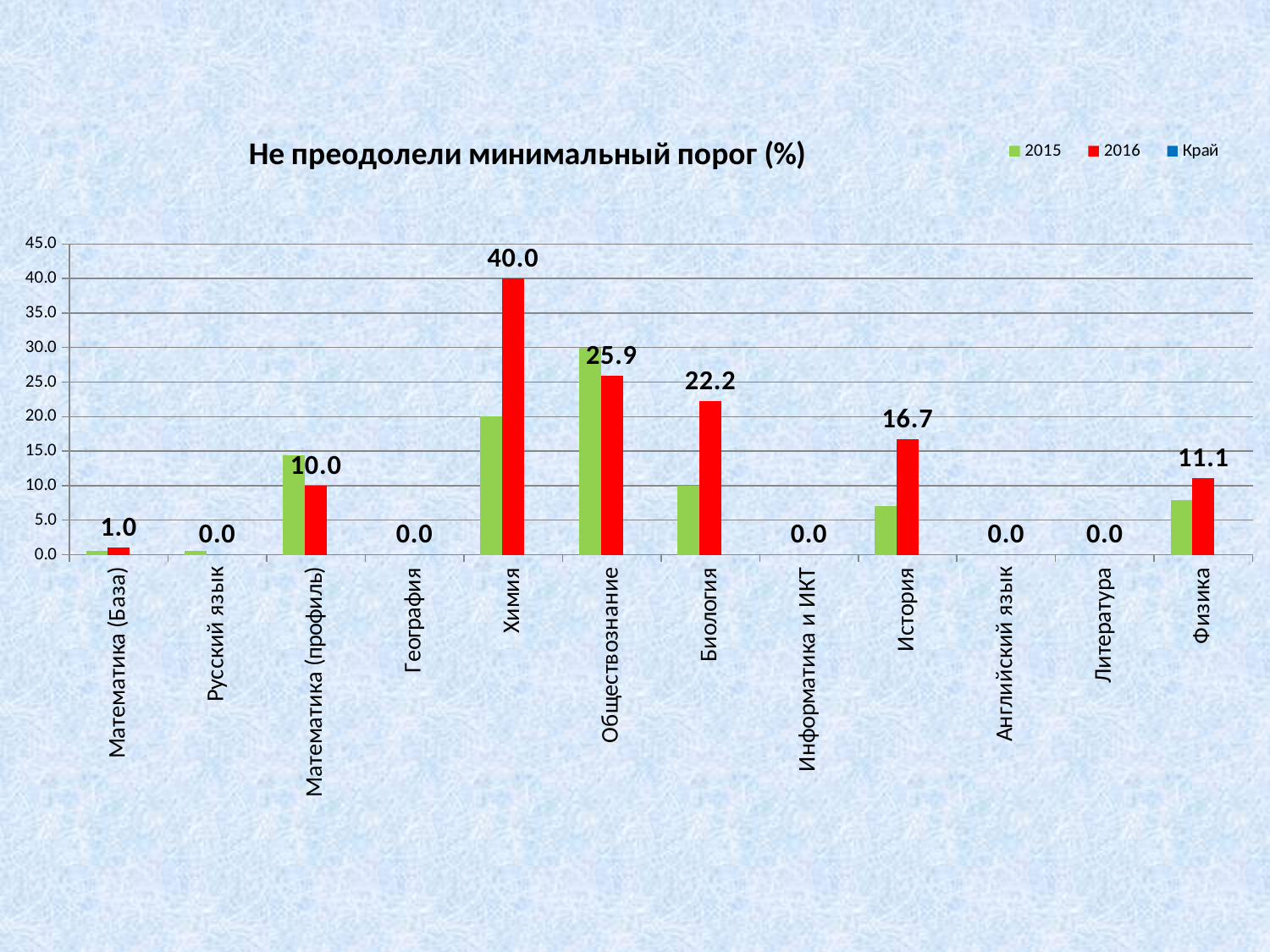

### Chart: Не преодолели минимальный порог (%)

| Category | 2015 | 2016 | Край |
|---|---|---|---|
| Математика (База) | 0.6000000000000003 | 1.0 | None |
| Русский язык | 0.5800000000000001 | 0.0 | None |
| Математика (профиль) | 14.4 | 10.0 | None |
| География | 0.0 | 0.0 | None |
| Химия | 20.0 | 40.0 | None |
| Обществознание | 30.0 | 25.9 | None |
| Биология | 10.0 | 22.2 | None |
| Информатика и ИКТ | 0.0 | 0.0 | None |
| История | 7.1 | 16.7 | None |
| Английский язык | 0.0 | 0.0 | None |
| Литература | 0.0 | 0.0 | None |
| Физика | 7.9 | 11.1 | None |